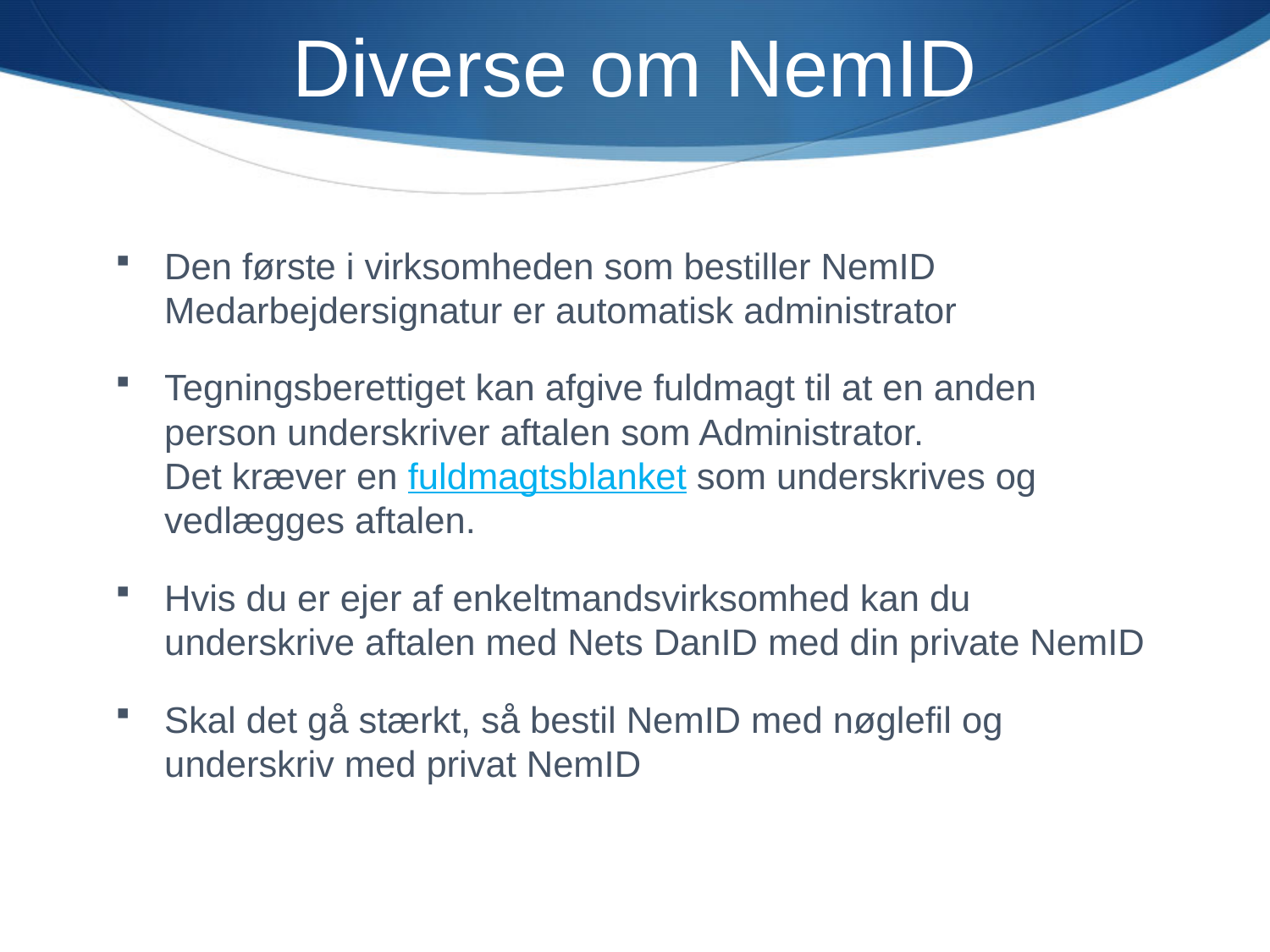

# Diverse om NemID
Den første i virksomheden som bestiller NemID Medarbejdersignatur er automatisk administrator
Tegningsberettiget kan afgive fuldmagt til at en anden person underskriver aftalen som Administrator.
Det kræver en fuldmagtsblanket som underskrives og vedlægges aftalen.
Hvis du er ejer af enkeltmandsvirksomhed kan du underskrive aftalen med Nets DanID med din private NemID
Skal det gå stærkt, så bestil NemID med nøglefil og underskriv med privat NemID